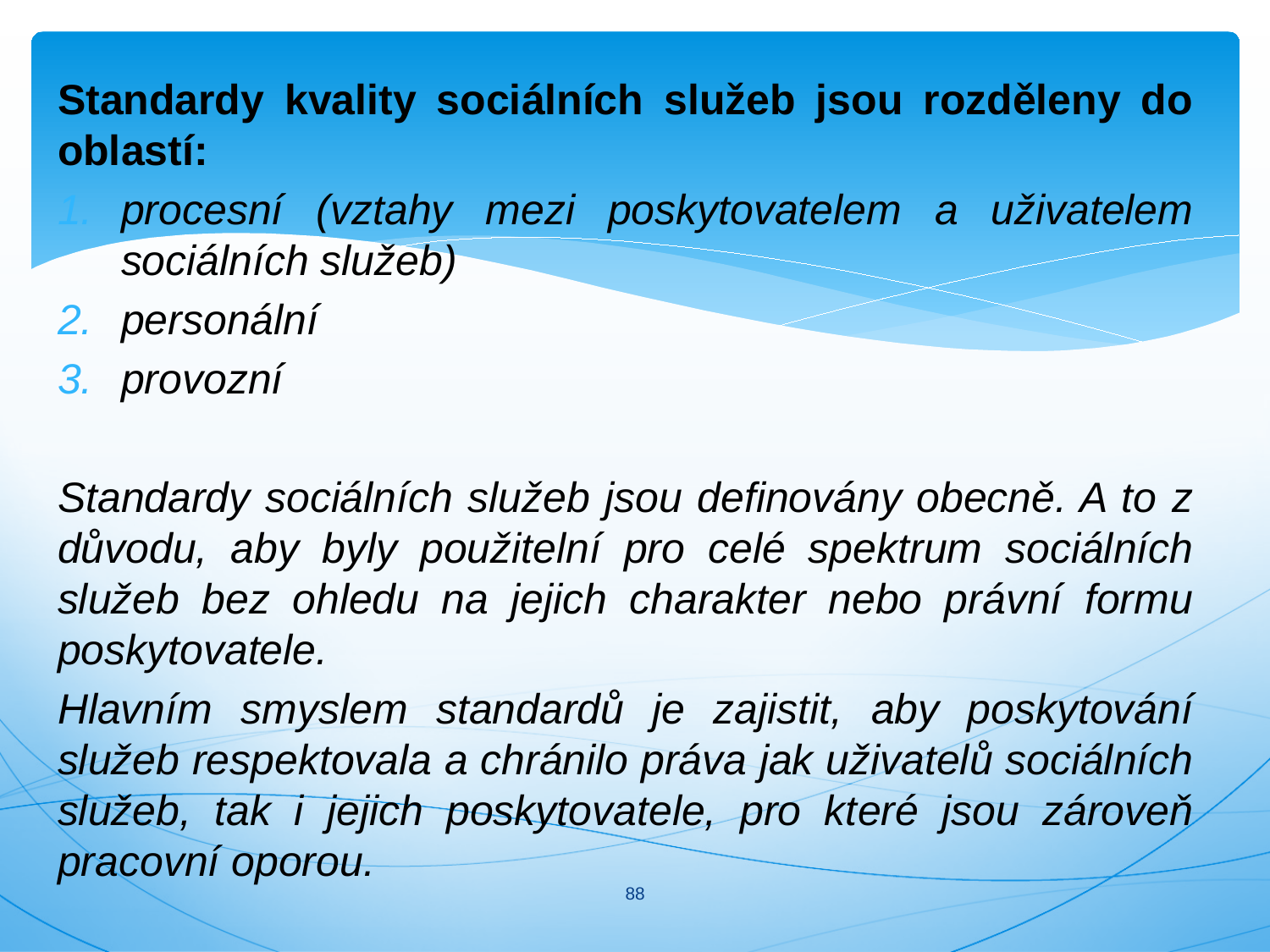

#
Standardy kvality sociálních služeb jsou rozděleny do oblastí:
procesní (vztahy mezi poskytovatelem a uživatelem sociálních služeb)
personální
provozní

Standardy sociálních služeb jsou definovány obecně. A to z důvodu, aby byly použitelní pro celé spektrum sociálních služeb bez ohledu na jejich charakter nebo právní formu poskytovatele.
Hlavním smyslem standardů je zajistit, aby poskytování služeb respektovala a chránilo práva jak uživatelů sociálních služeb, tak i jejich poskytovatele, pro které jsou zároveň pracovní oporou.
88